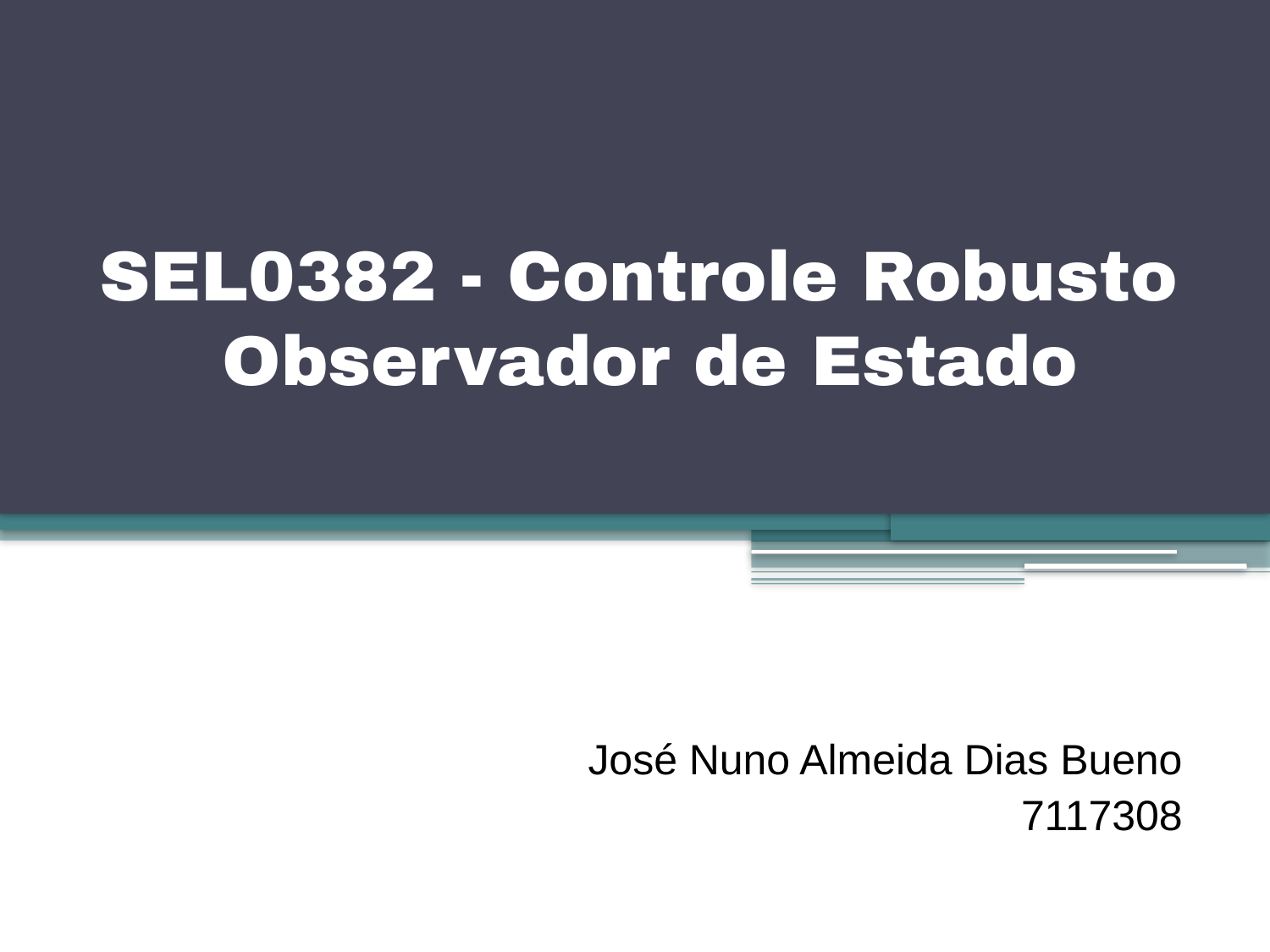

# SEL0382 - Controle Robusto Observador de Estado
José Nuno Almeida Dias Bueno
7117308